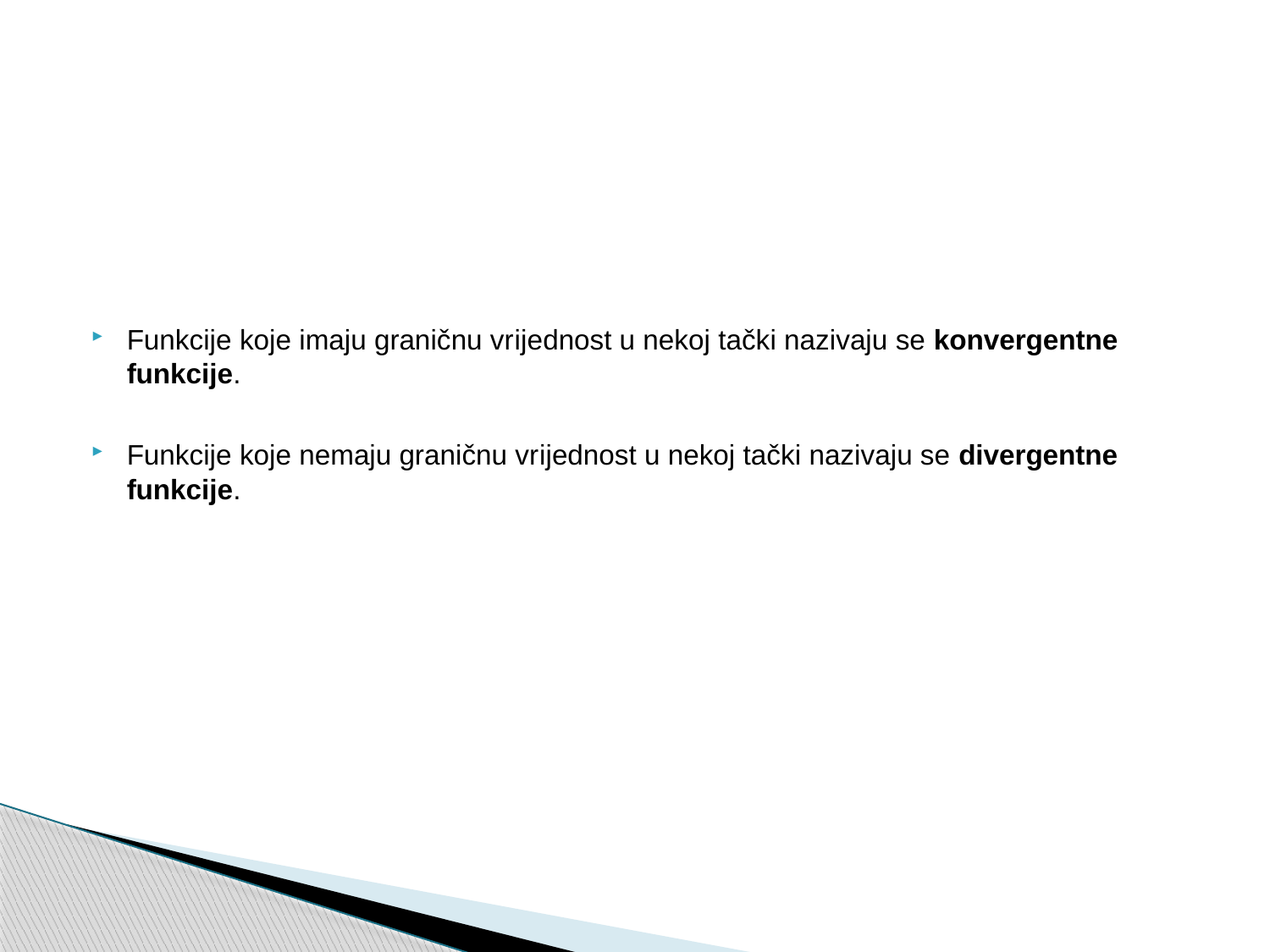

Funkcije koje imaju graničnu vrijednost u nekoj tački nazivaju se konvergentne funkcije.

Funkcije koje nemaju graničnu vrijednost u nekoj tački nazivaju se divergentne funkcije.